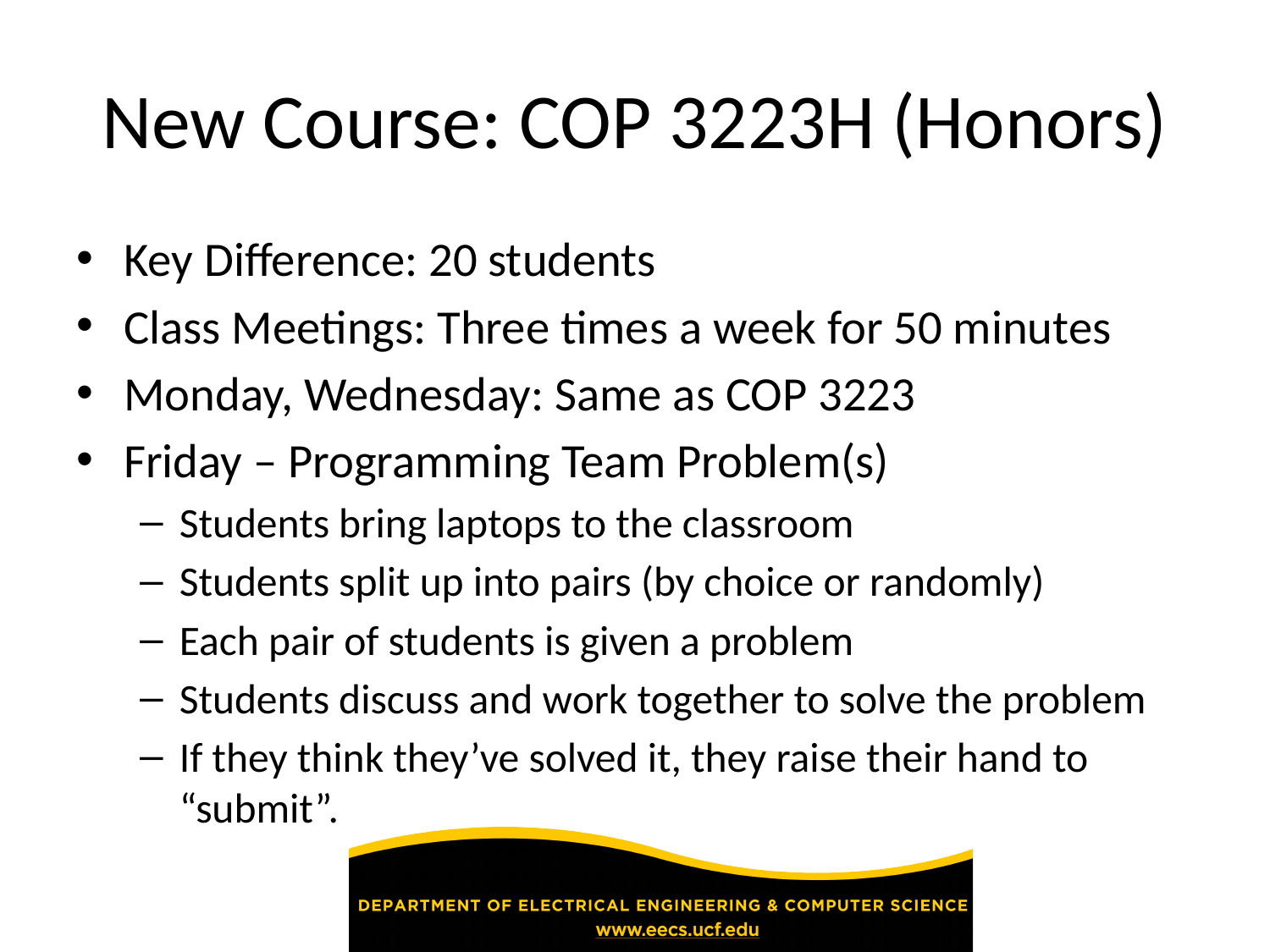

# New Course: COP 3223H (Honors)
Key Difference: 20 students
Class Meetings: Three times a week for 50 minutes
Monday, Wednesday: Same as COP 3223
Friday – Programming Team Problem(s)
Students bring laptops to the classroom
Students split up into pairs (by choice or randomly)
Each pair of students is given a problem
Students discuss and work together to solve the problem
If they think they’ve solved it, they raise their hand to “submit”.